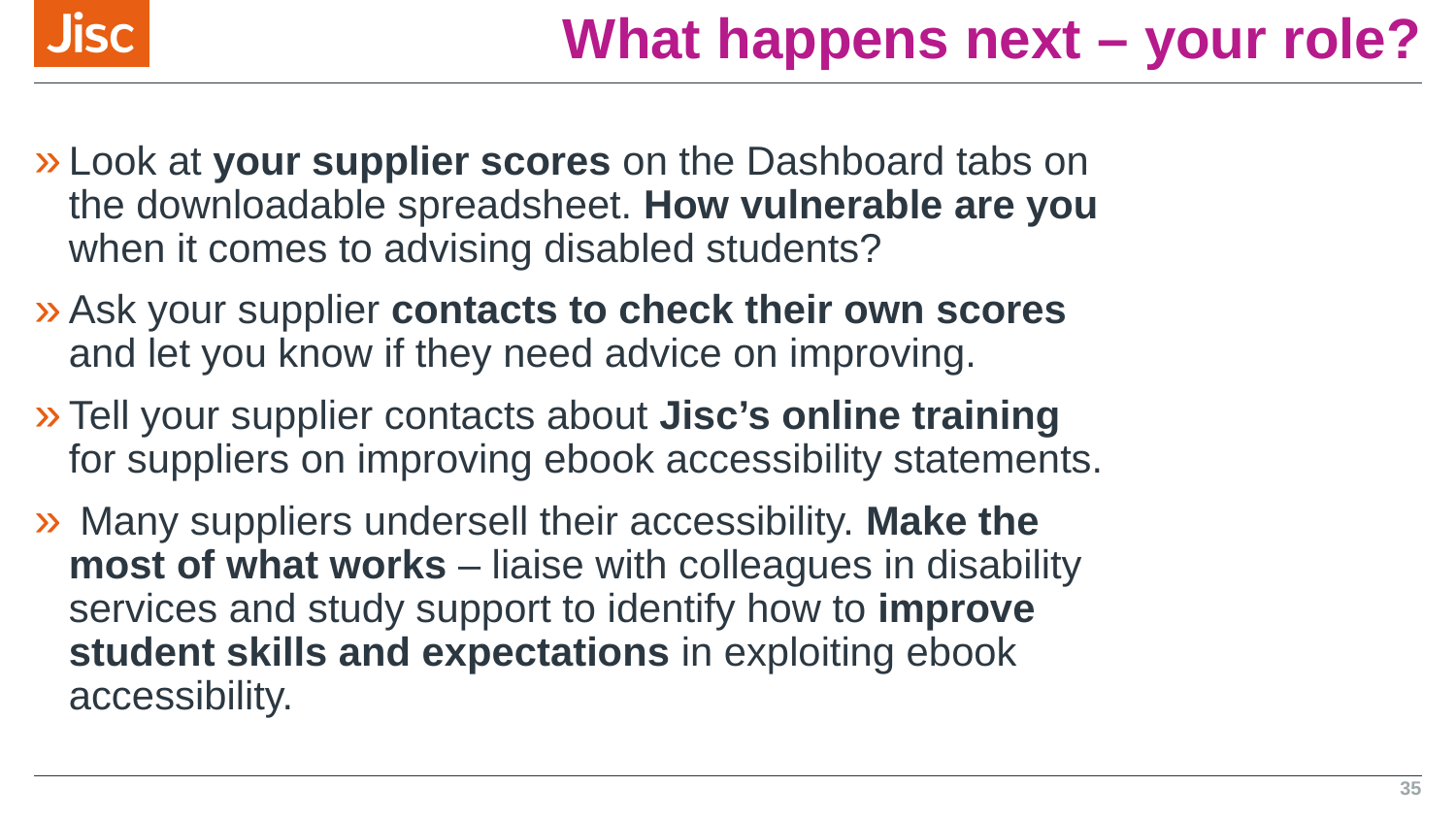

# What happens next – your role?
Look at your supplier scores on the Dashboard tabs on the downloadable spreadsheet. How vulnerable are you when it comes to advising disabled students?
Ask your supplier contacts to check their own scores and let you know if they need advice on improving.
Tell your supplier contacts about Jisc’s online training for suppliers on improving ebook accessibility statements.
 Many suppliers undersell their accessibility. Make the most of what works – liaise with colleagues in disability services and study support to identify how to improve student skills and expectations in exploiting ebook accessibility.
35